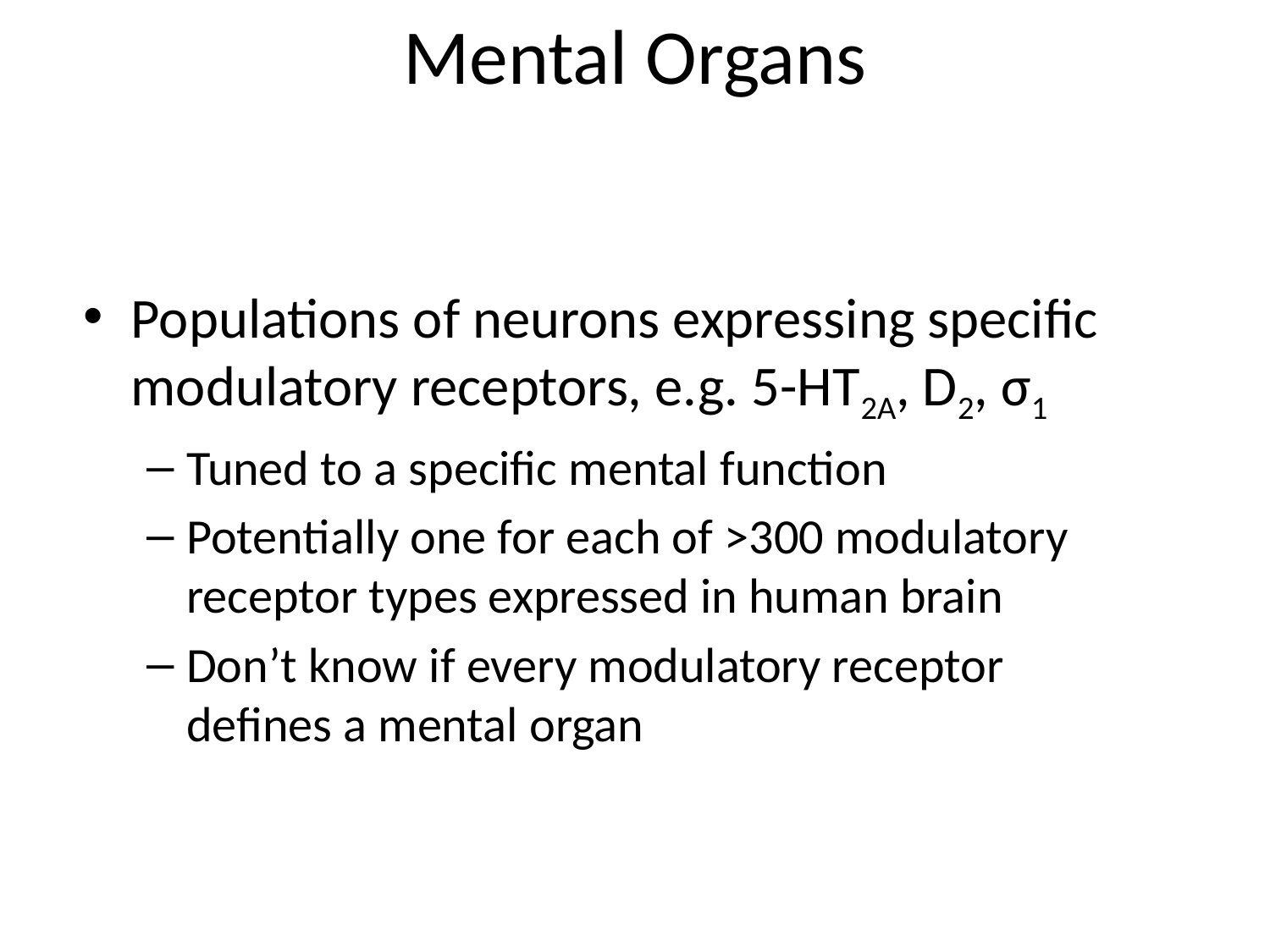

# Mental Organs
Populations of neurons expressing specific modulatory receptors, e.g. 5-HT2A, D2, σ1
Tuned to a specific mental function
Potentially one for each of >300 modulatory receptor types expressed in human brain
Don’t know if every modulatory receptor    defines a mental organ